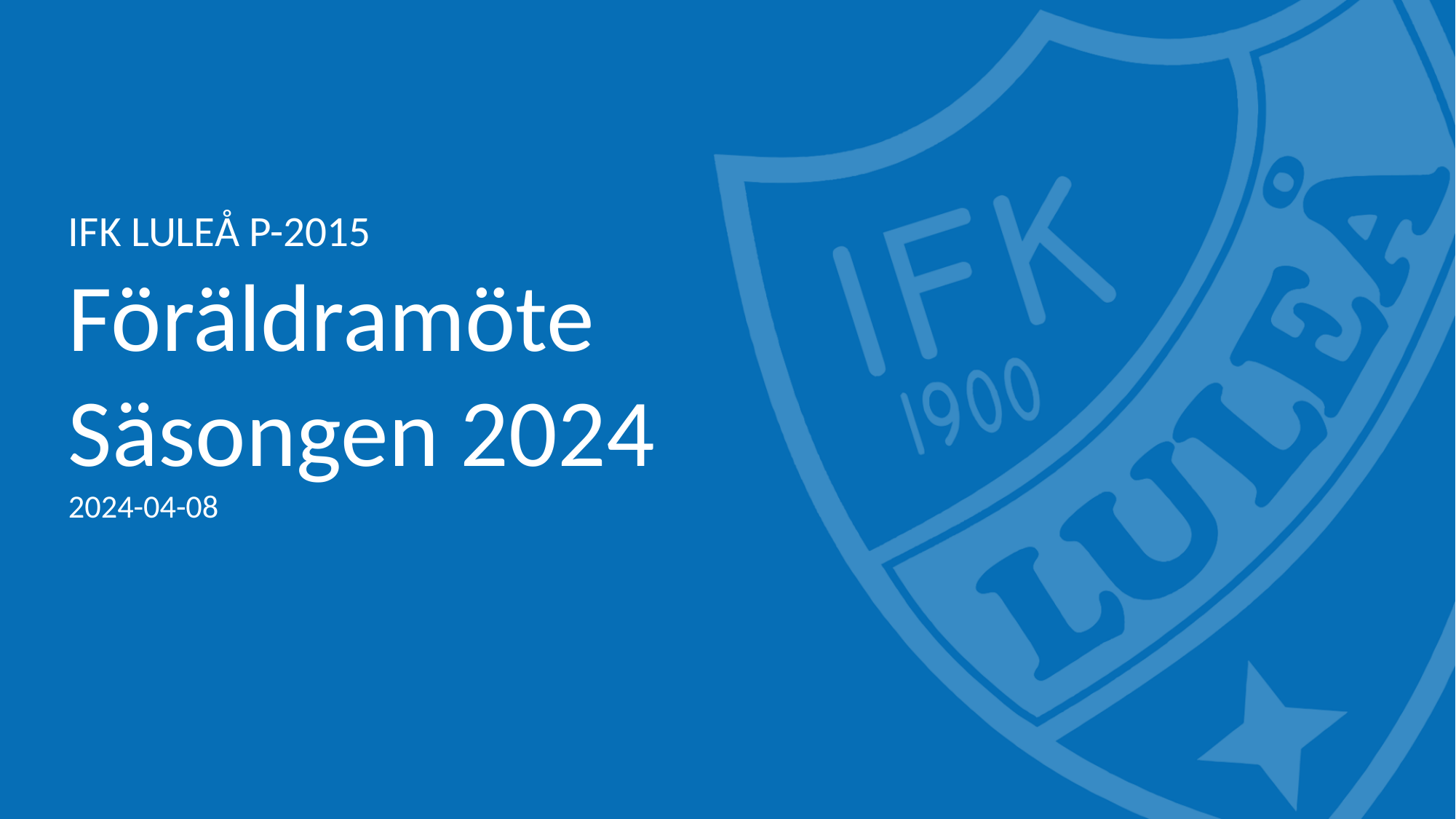

# IFK LULEÅ P-2015 Föräldramöte Säsongen 2024 2024-04-08